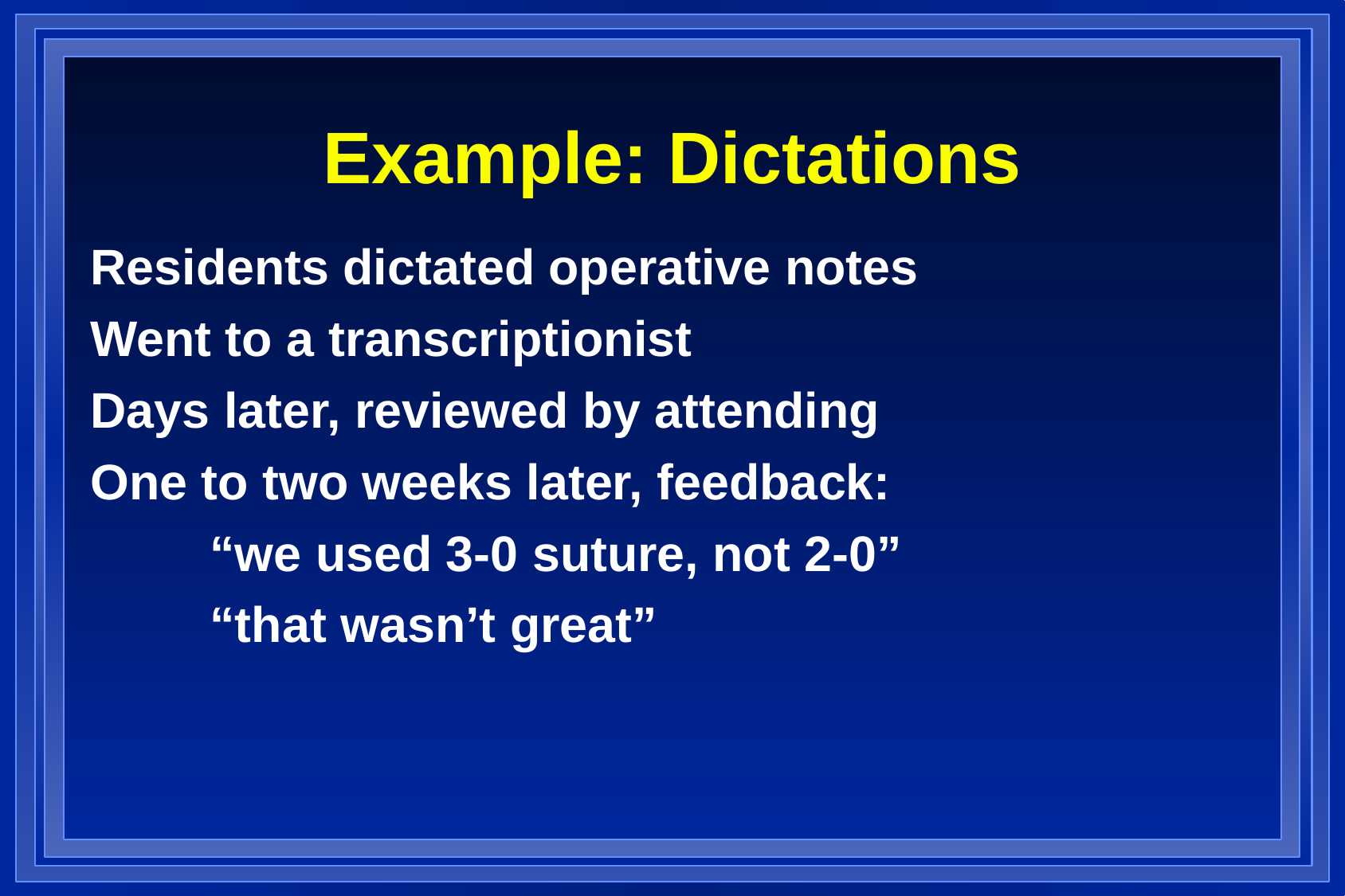

Example: Dictations
Residents dictated operative notes
Went to a transcriptionist
Days later, reviewed by attending
One to two weeks later, feedback:
	“we used 3-0 suture, not 2-0”
	“that wasn’t great”